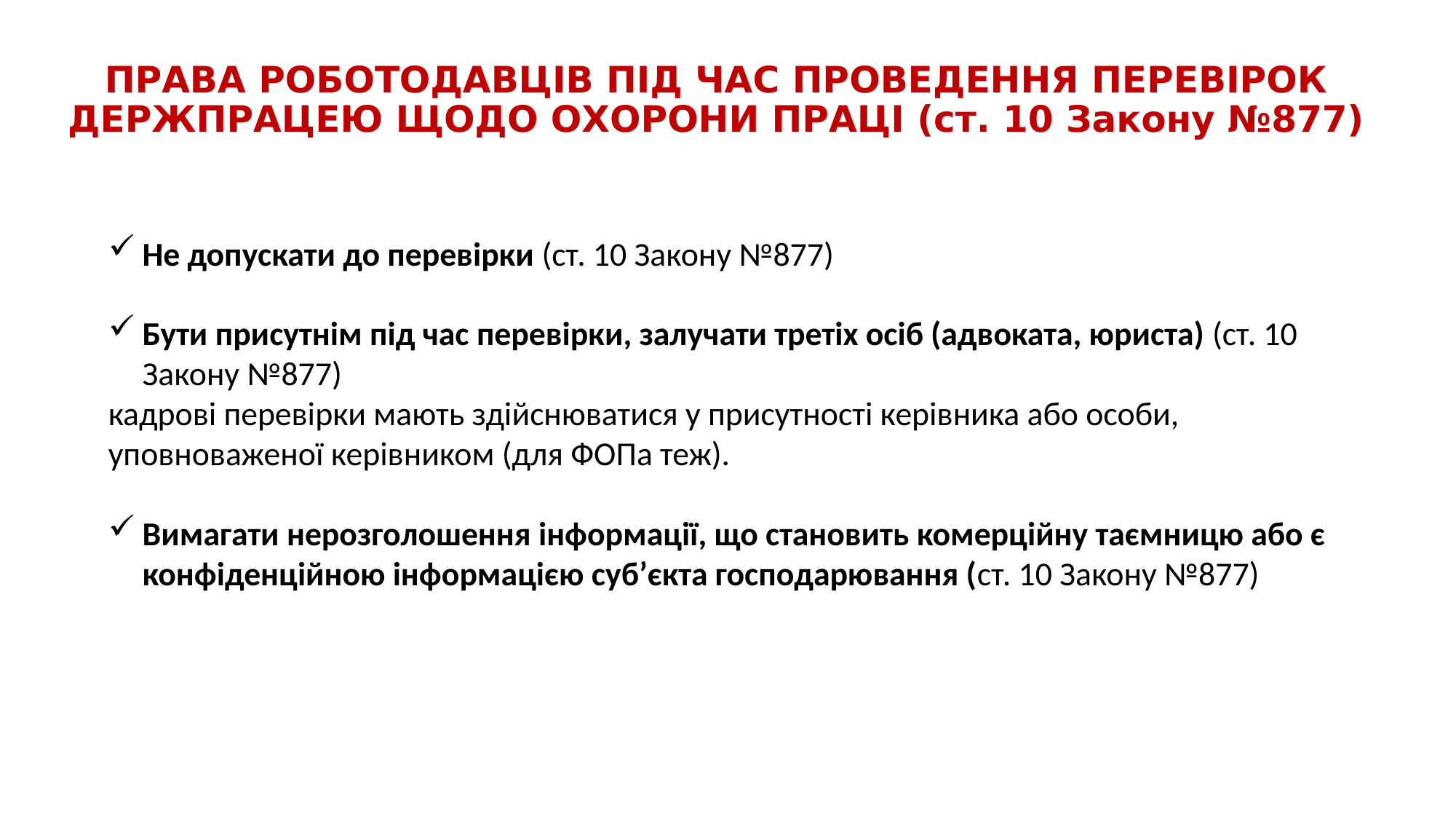

# ПРАВА РОБОТОДАВЦІВ ПІД ЧАС ПРОВЕДЕННЯ ПЕРЕВІРОК ДЕРЖПРАЦЕЮ ЩОДО ОХОРОНИ ПРАЦІ (ст. 10 Закону №877)
Не допускати до перевірки (ст. 10 Закону №877)

Бути присутнім під час перевірки, залучати третіх осіб (адвоката, юриста) (ст. 10 Закону №877)
кадрові перевірки мають здійснюватися у присутності керівника або особи, уповноваженої керівником (для ФОПа теж).

Вимагати нерозголошення інформації, що становить комерційну таємницю або є конфіденційною інформацією суб’єкта господарювання (ст. 10 Закону №877)